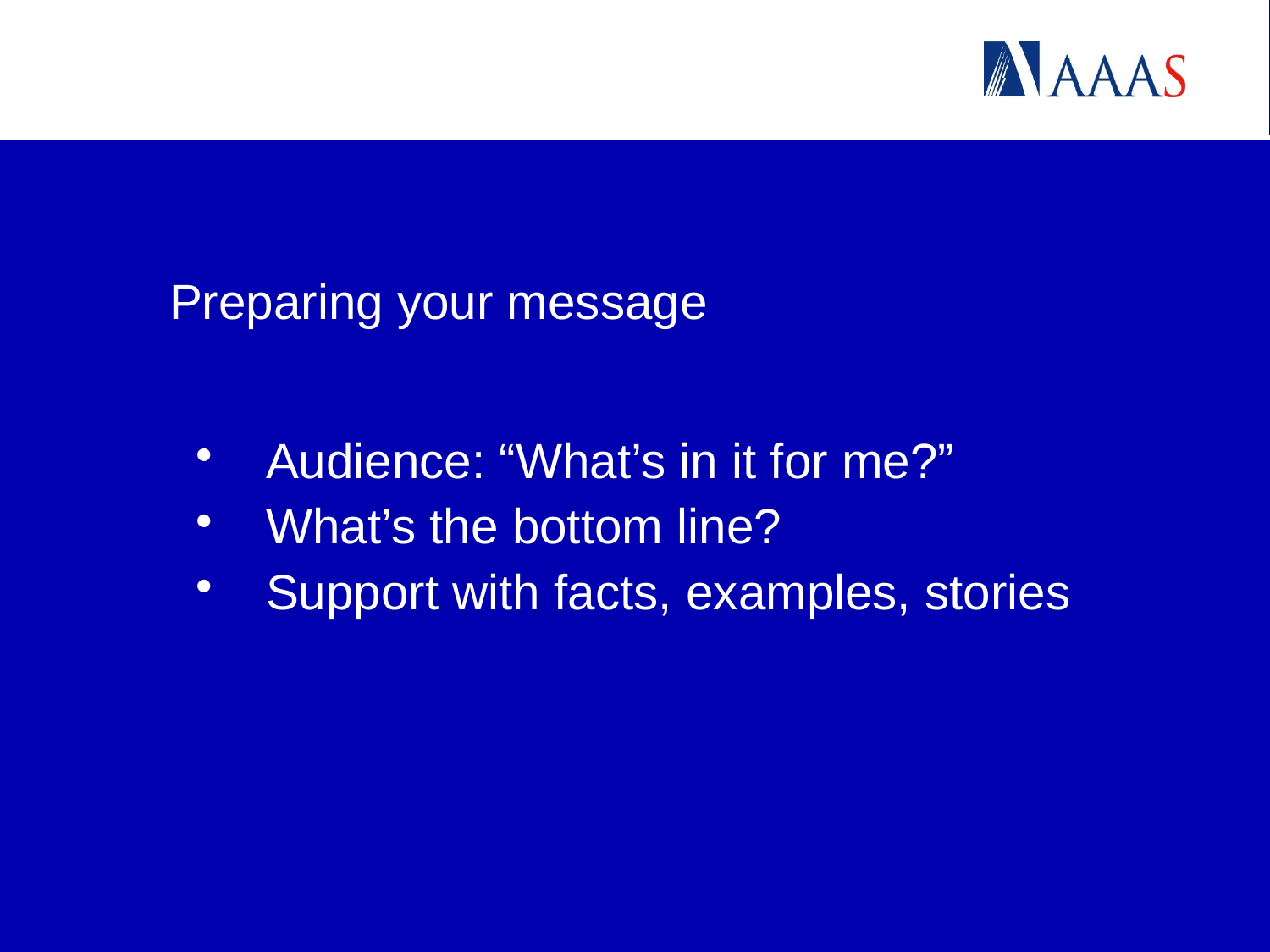

Preparing your message
Audience: “What’s in it for me?”
What’s the bottom line?
Support with facts, examples, stories